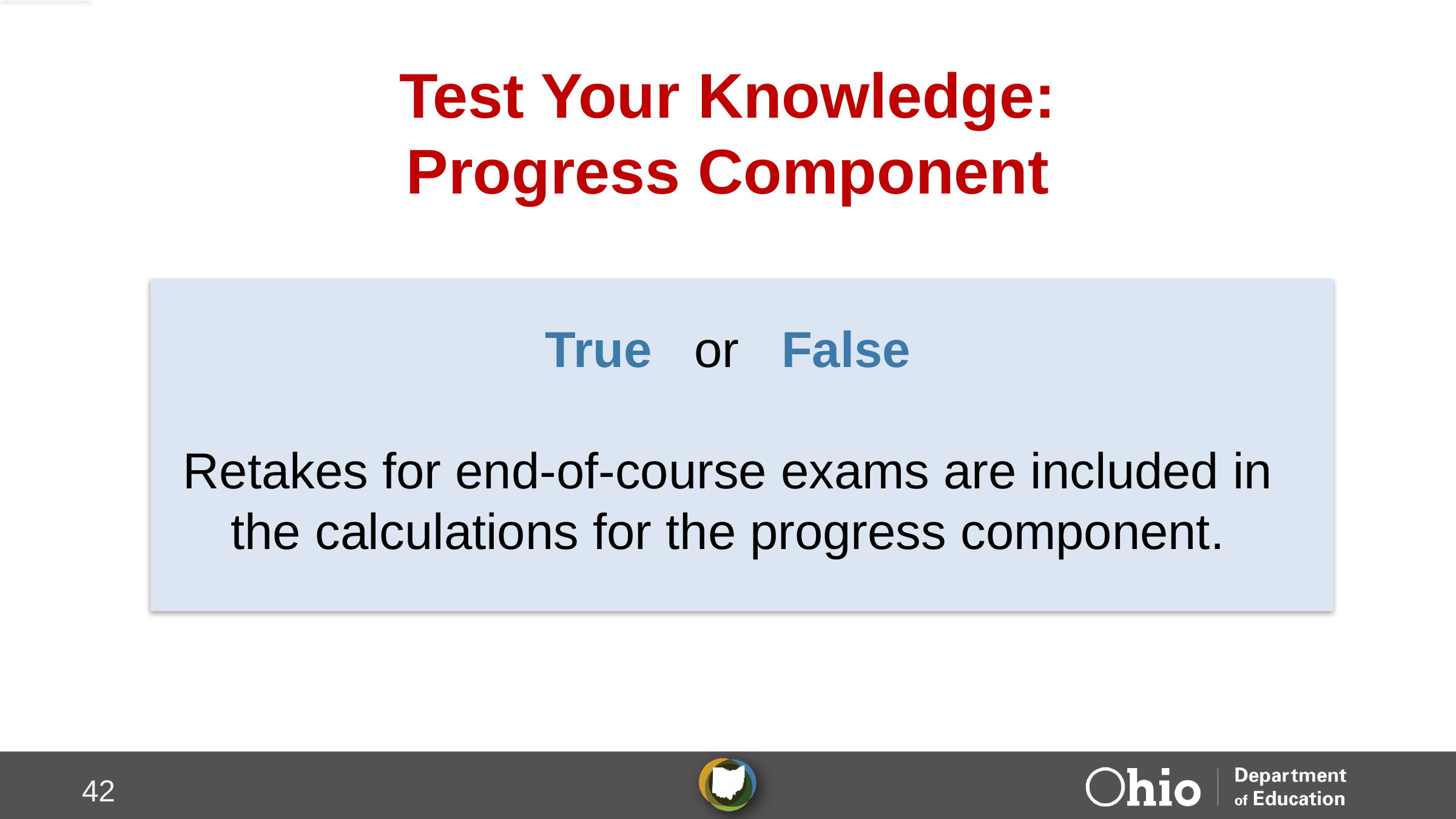

# Test Your Knowledge: Progress Component

True   or   False

Retakes for end-of-course exams are included in the calculations for the progress component.
42